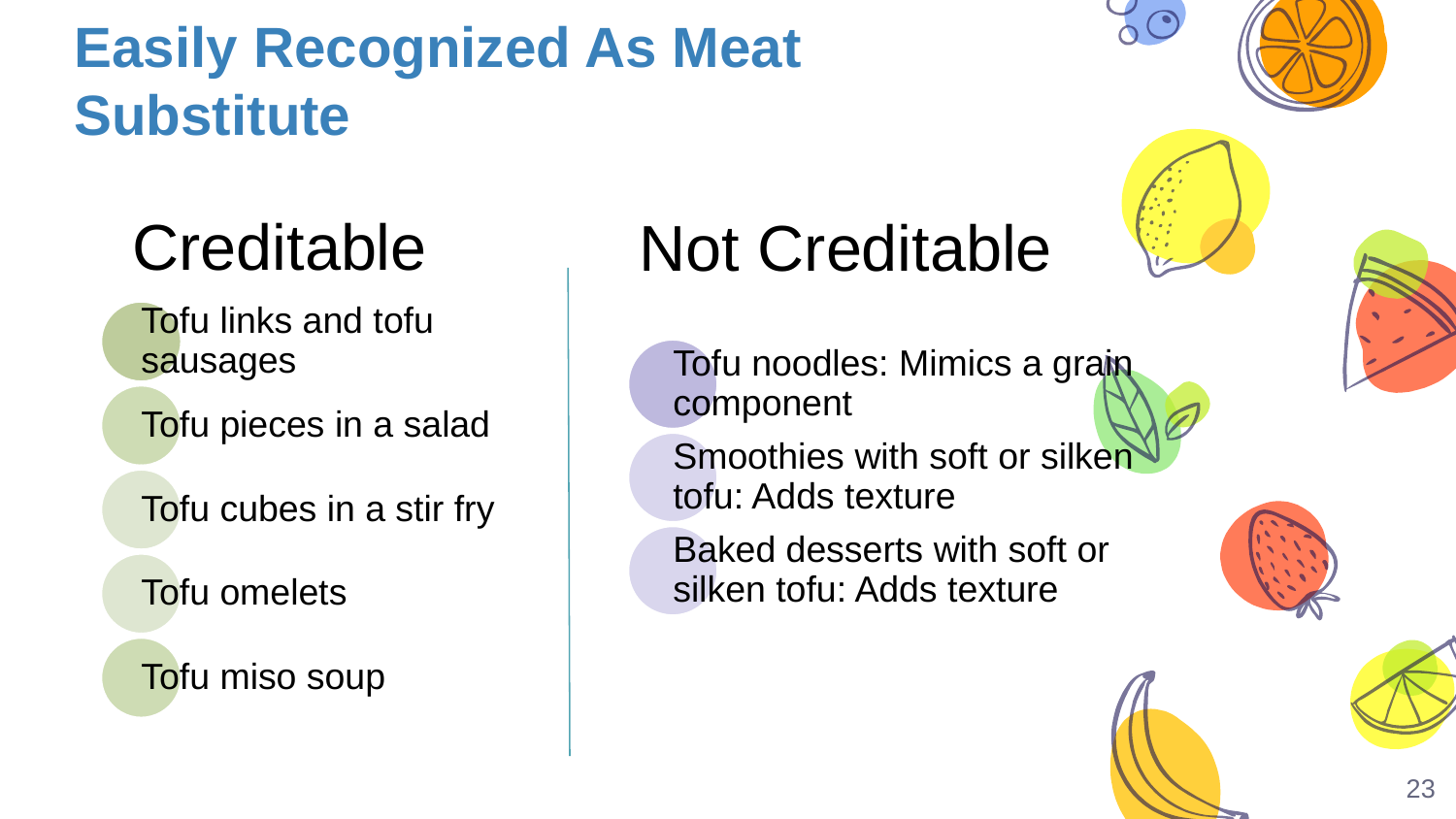

# Easily Recognized As Meat Substitute
Tofu noodles: Mimics a grain component
Smoothies with soft or silken tofu: Adds texture
Baked desserts with soft or silken tofu: Adds texture
Creditable
Not Creditable
Tofu links and tofu sausages
Tofu pieces in a salad
Tofu cubes in a stir fry
Tofu omelets
Tofu miso soup
23